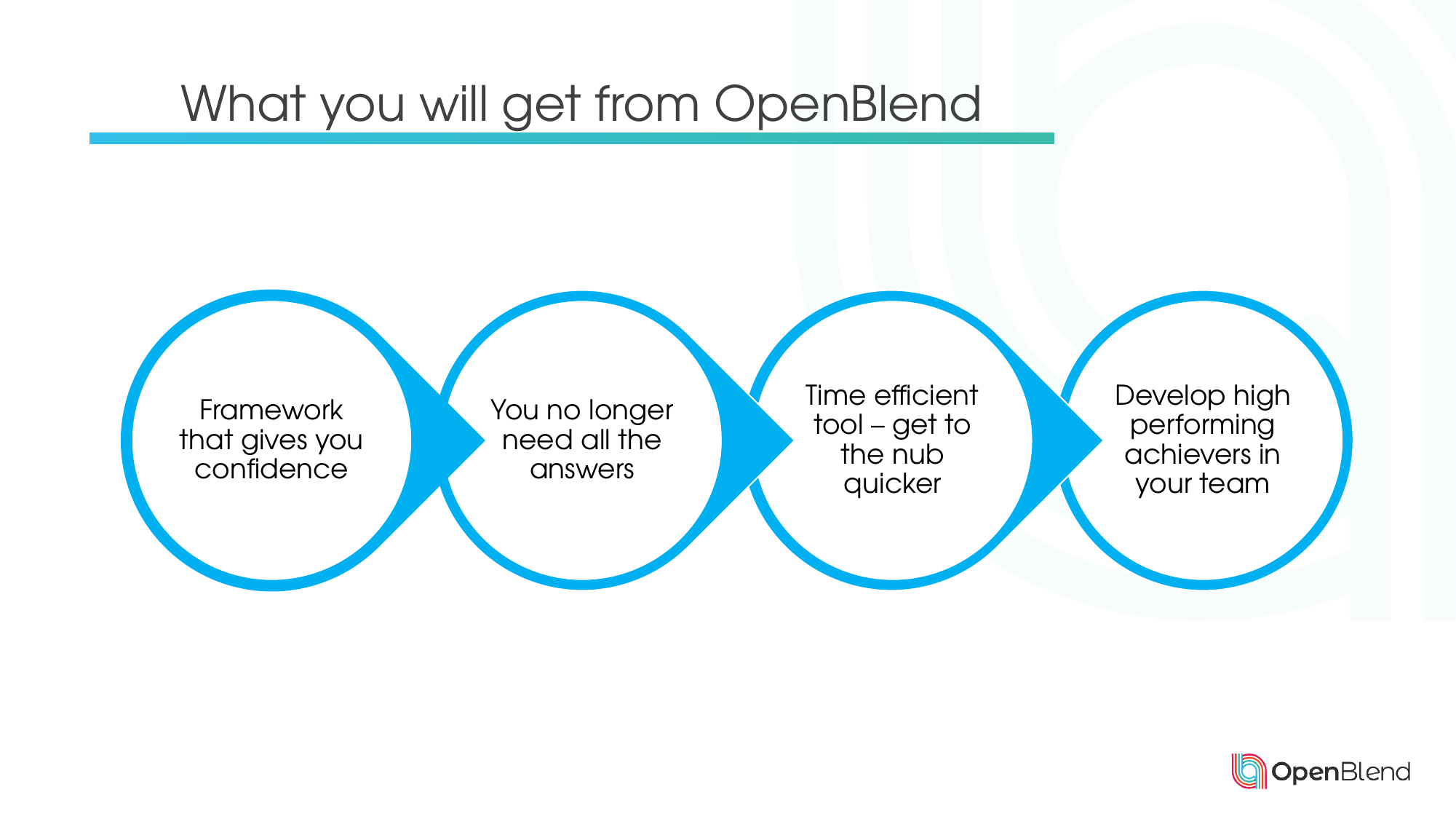

Develop high performing achievers in your team
Time efficient tool – get to the nub quicker
You no longer need all the answers
Framework that gives you confidence
What you will get from OpenBlend